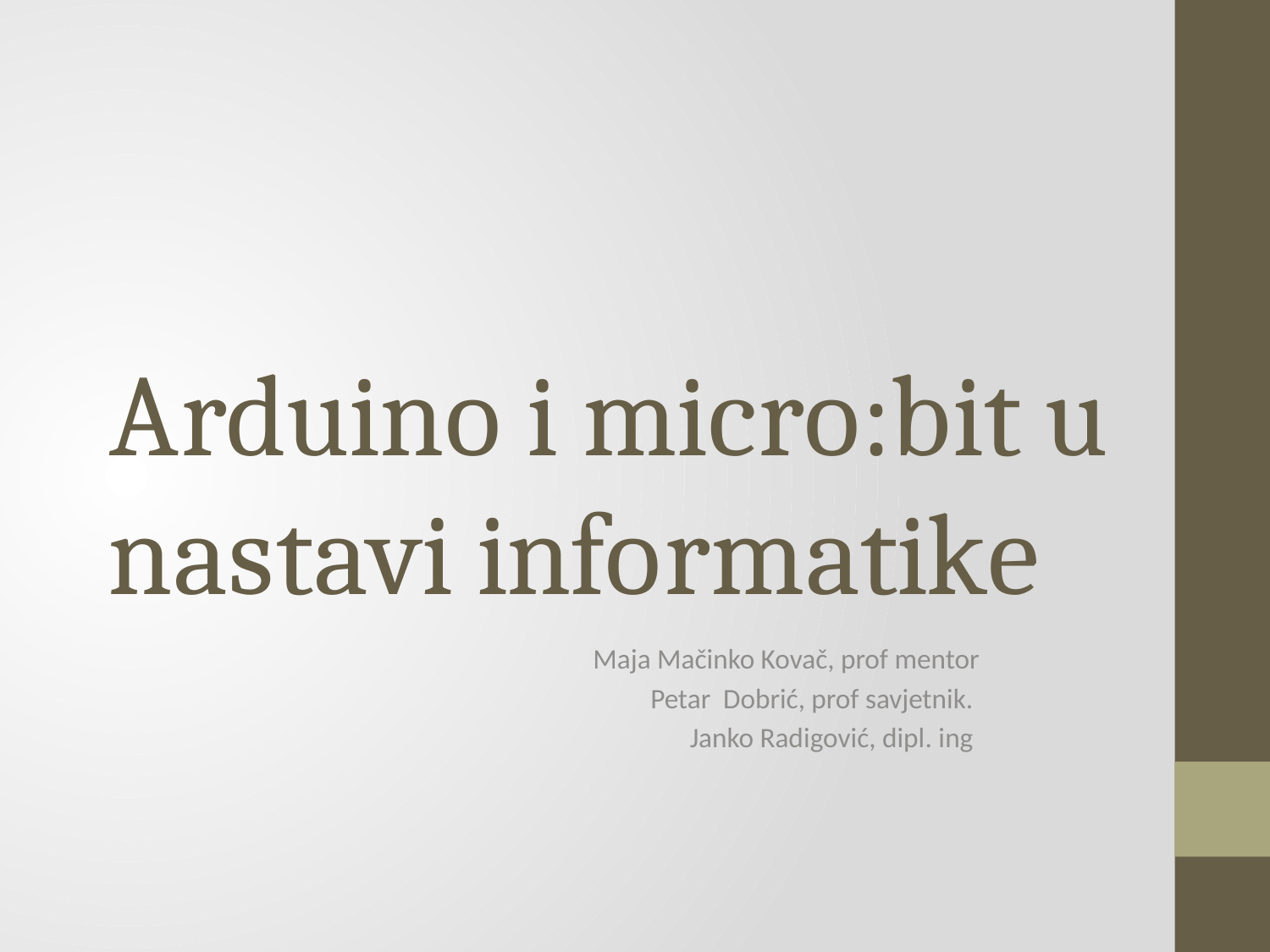

# Arduino i micro:bit u nastavi informatike
Maja Mačinko Kovač, prof mentor
Petar  Dobrić, prof savjetnik.
Janko Radigović, dipl. ing